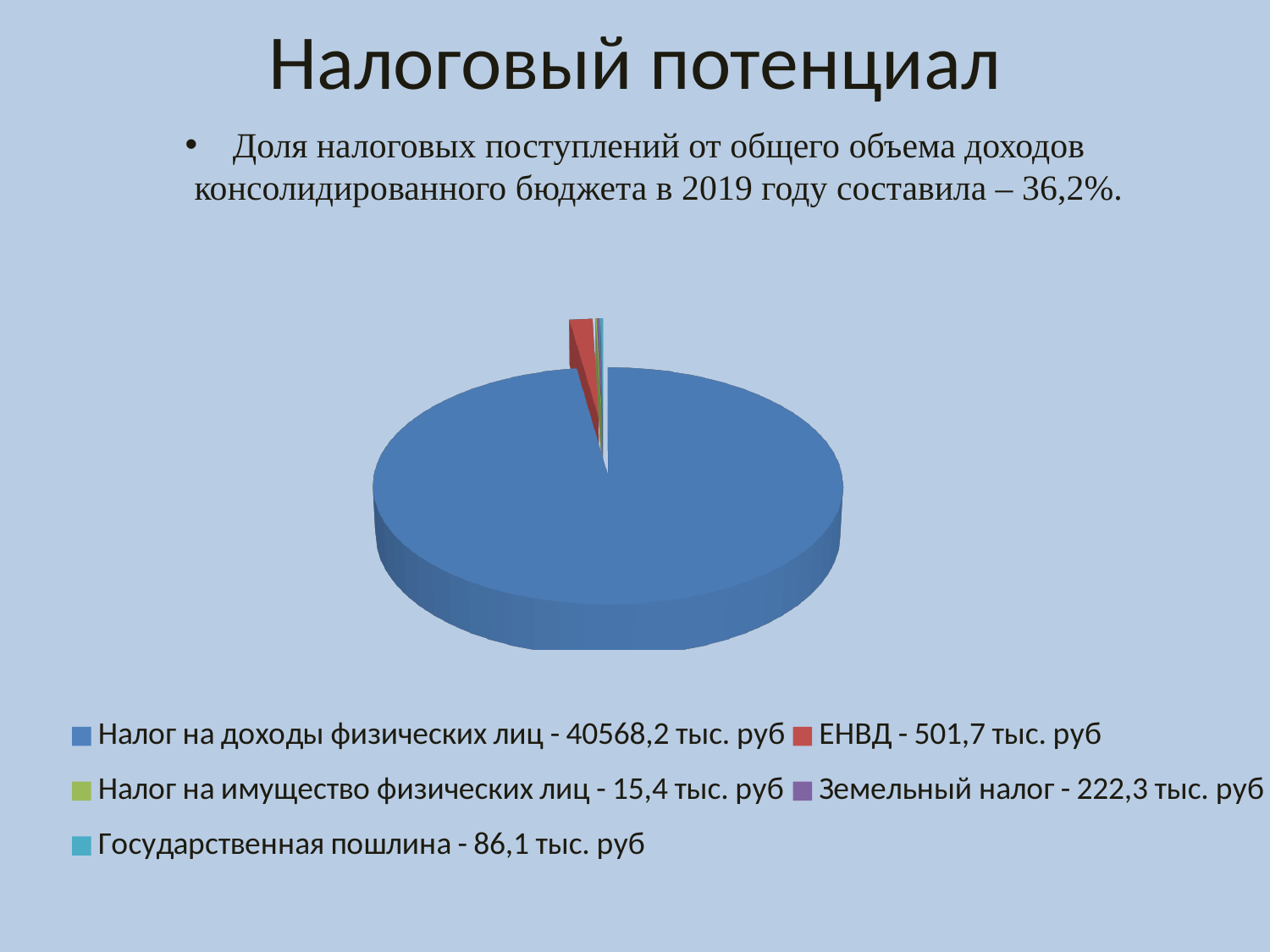

# Налоговый потенциал
Доля налоговых поступлений от общего объема доходов консолидированного бюджета в 2019 году составила – 36,2%.

[unsupported chart]